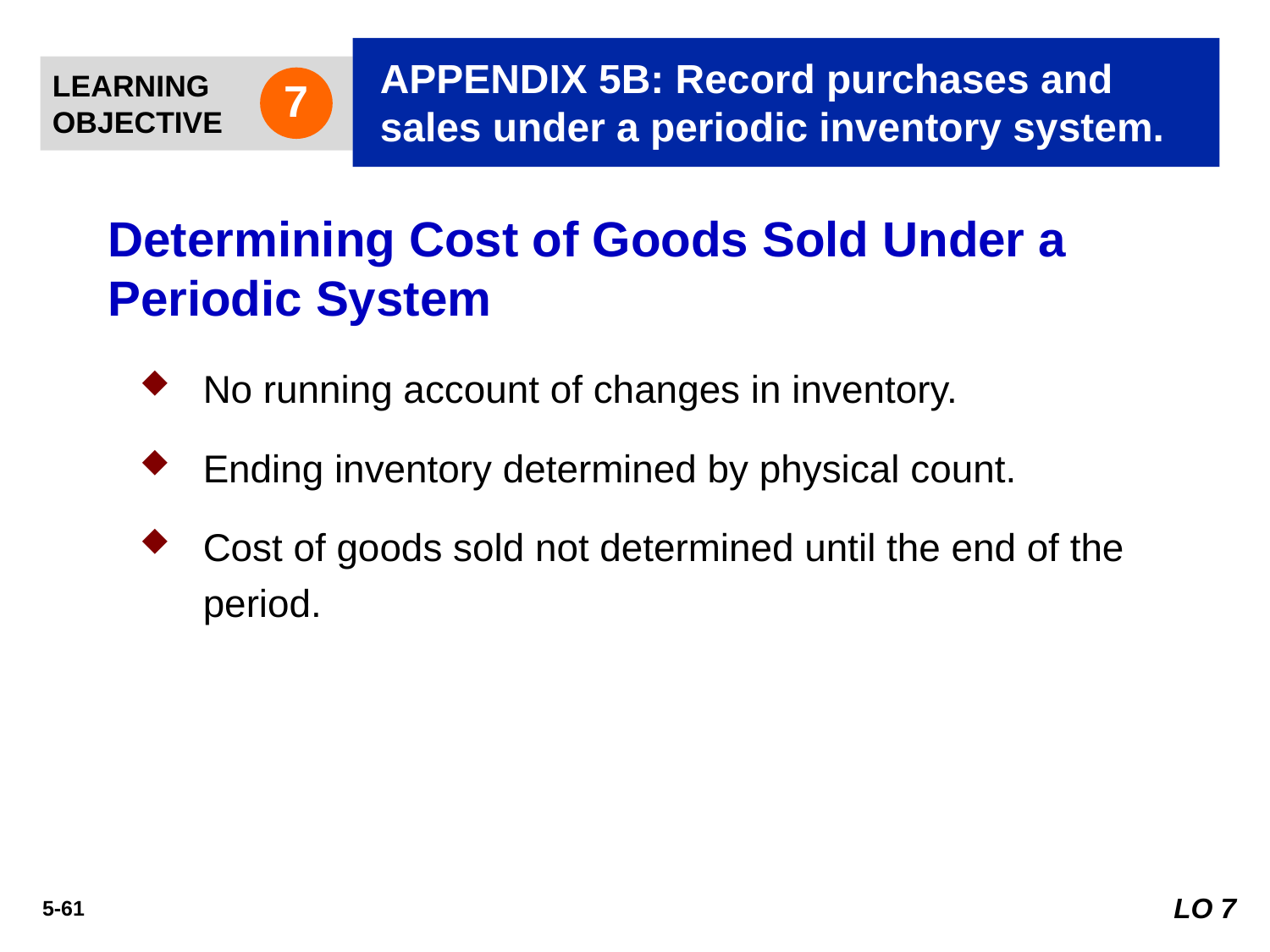

APPENDIX 5B: Record purchases and sales under a periodic inventory system.
LEARNING
OBJECTIVE
7
Determining Cost of Goods Sold Under a Periodic System
No running account of changes in inventory.
Ending inventory determined by physical count.
Cost of goods sold not determined until the end of the period.
LO 7